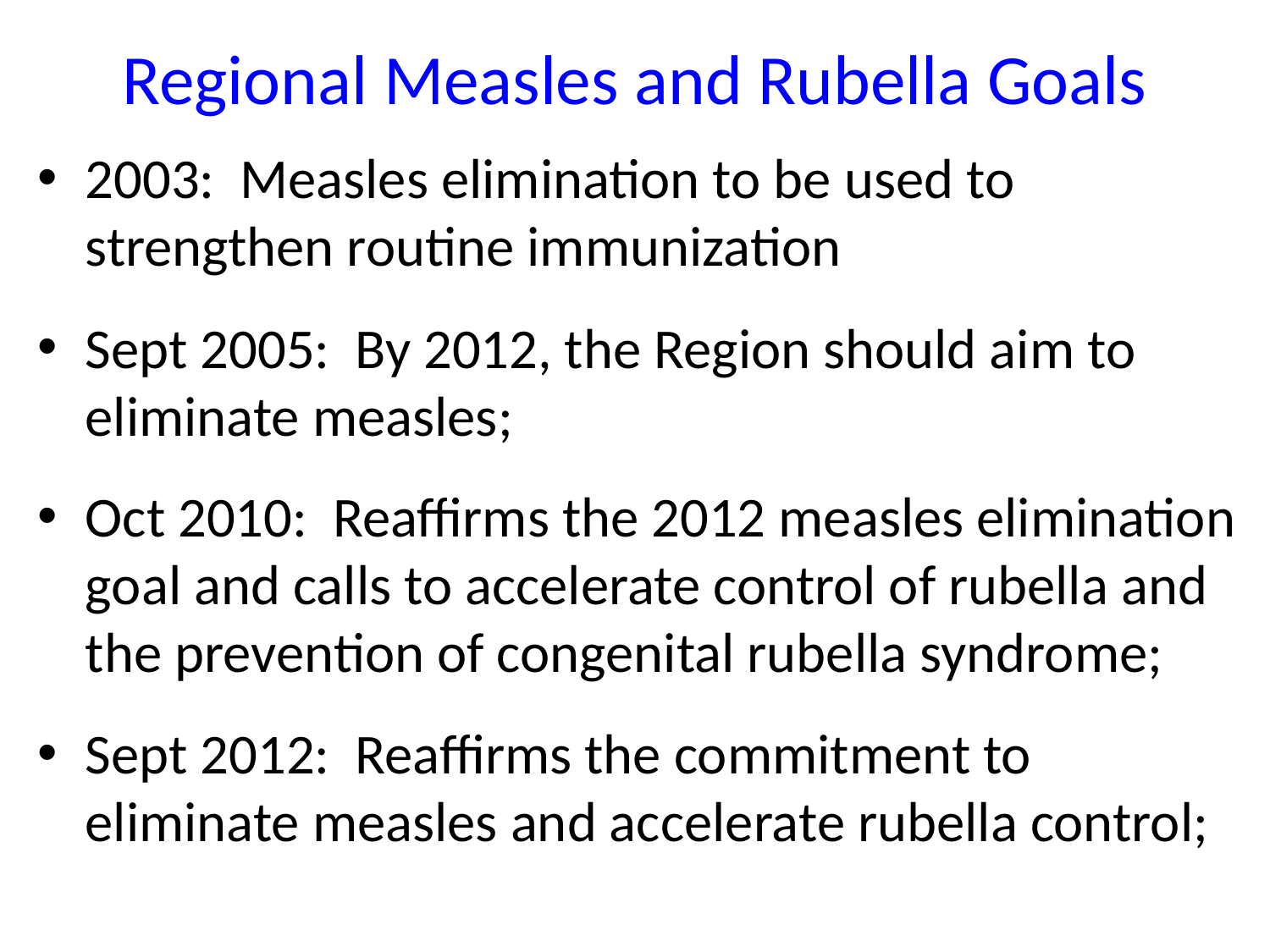

Regional Measles and Rubella Goals
2003:  Measles elimination to be used to strengthen routine immunization
Sept 2005:  By 2012, the Region should aim to eliminate measles;
Oct 2010:  Reaffirms the 2012 measles elimination goal and calls to accelerate control of rubella and the prevention of congenital rubella syndrome;
Sept 2012:  Reaffirms the commitment to eliminate measles and accelerate rubella control;